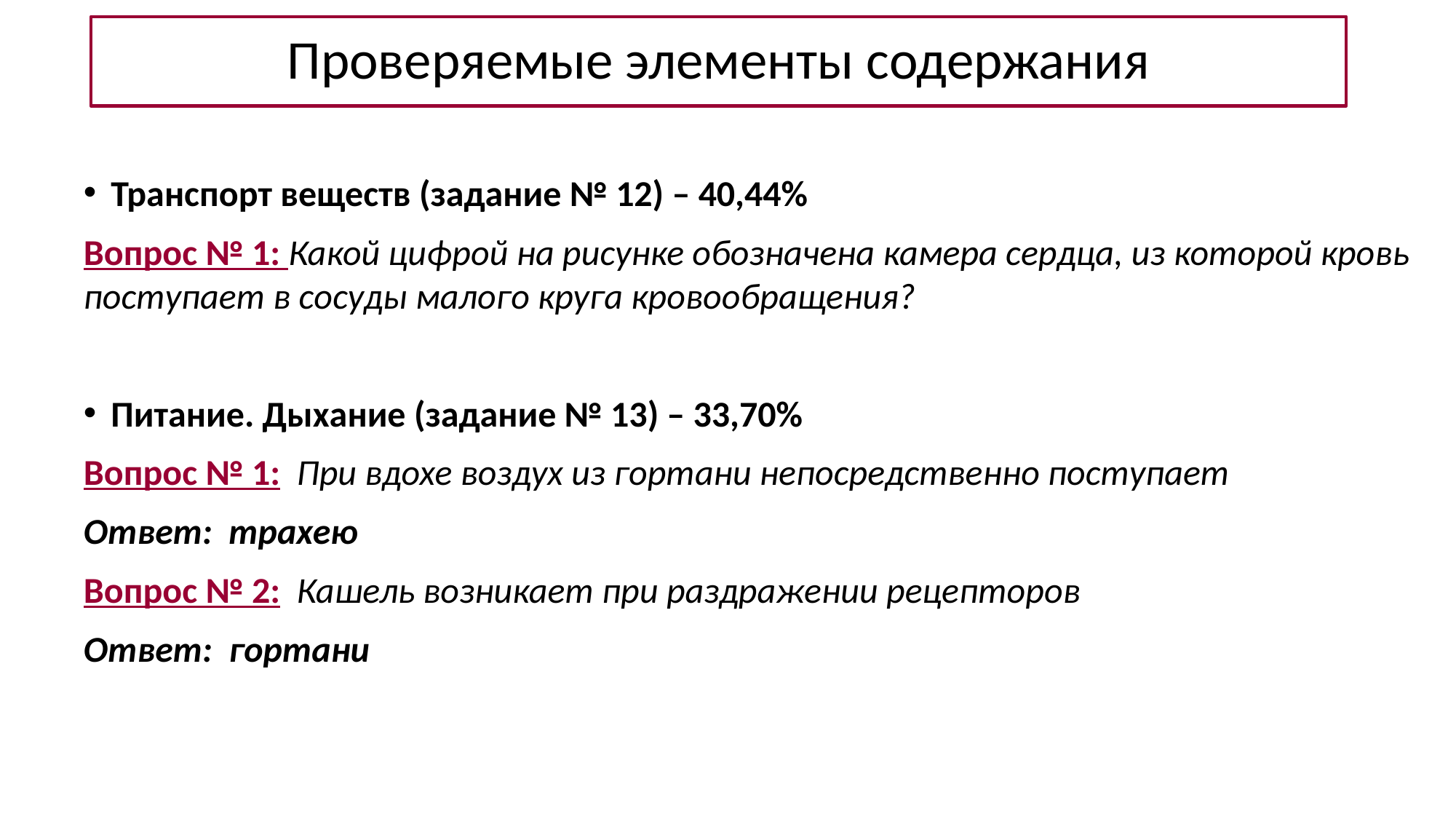

# Проверяемые элементы содержания
Транспорт веществ (задание № 12) – 40,44%
Вопрос № 1: Какой цифрой на рисунке обозначена камера сердца, из которой кровь поступает в сосуды малого круга кровообращения?

Питание. Дыхание (задание № 13) – 33,70%
Вопрос № 1:  При вдохе воздух из гортани непосредственно поступает
Ответ:  трахею
Вопрос № 2:  Кашель возникает при раздражении рецепторов
Ответ:  гортани